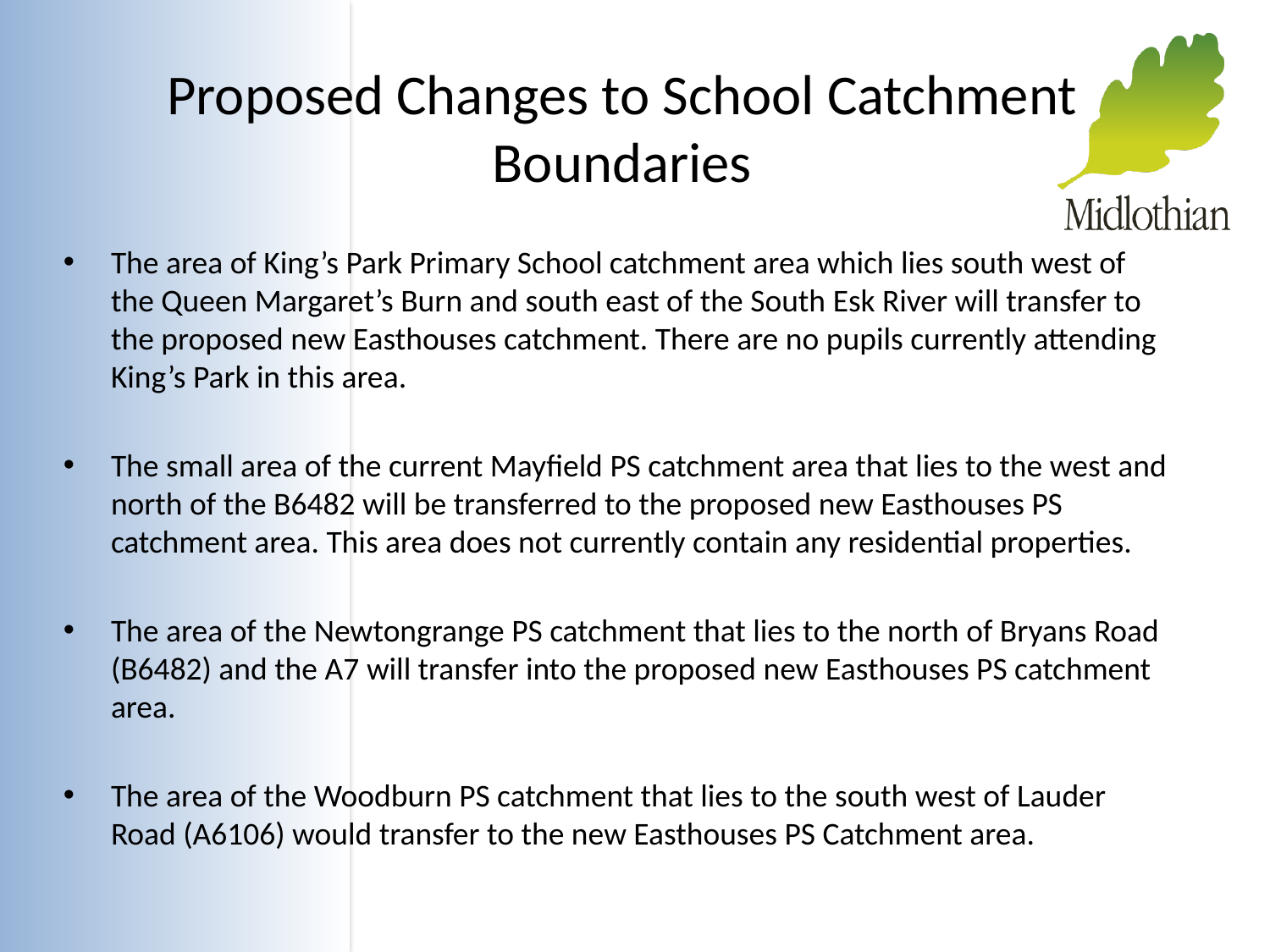

# Proposed Changes to School Catchment Boundaries
The area of King’s Park Primary School catchment area which lies south west of the Queen Margaret’s Burn and south east of the South Esk River will transfer to the proposed new Easthouses catchment. There are no pupils currently attending King’s Park in this area.

The small area of the current Mayfield PS catchment area that lies to the west and north of the B6482 will be transferred to the proposed new Easthouses PS catchment area. This area does not currently contain any residential properties.

The area of the Newtongrange PS catchment that lies to the north of Bryans Road (B6482) and the A7 will transfer into the proposed new Easthouses PS catchment area.

The area of the Woodburn PS catchment that lies to the south west of Lauder Road (A6106) would transfer to the new Easthouses PS Catchment area.